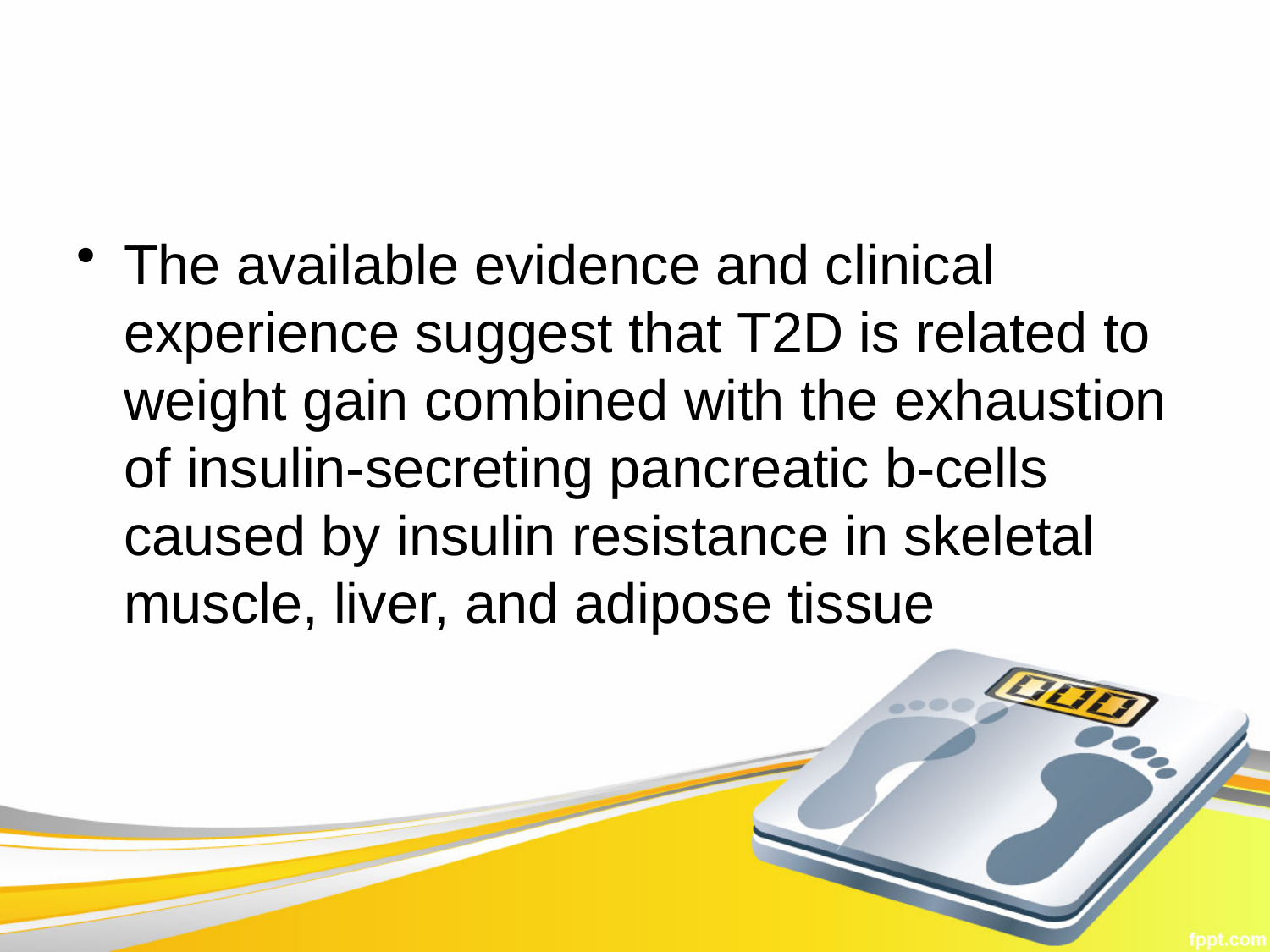

The available evidence and clinical experience suggest that T2D is related to weight gain combined with the exhaustion of insulin-secreting pancreatic b-cells caused by insulin resistance in skeletal muscle, liver, and adipose tissue